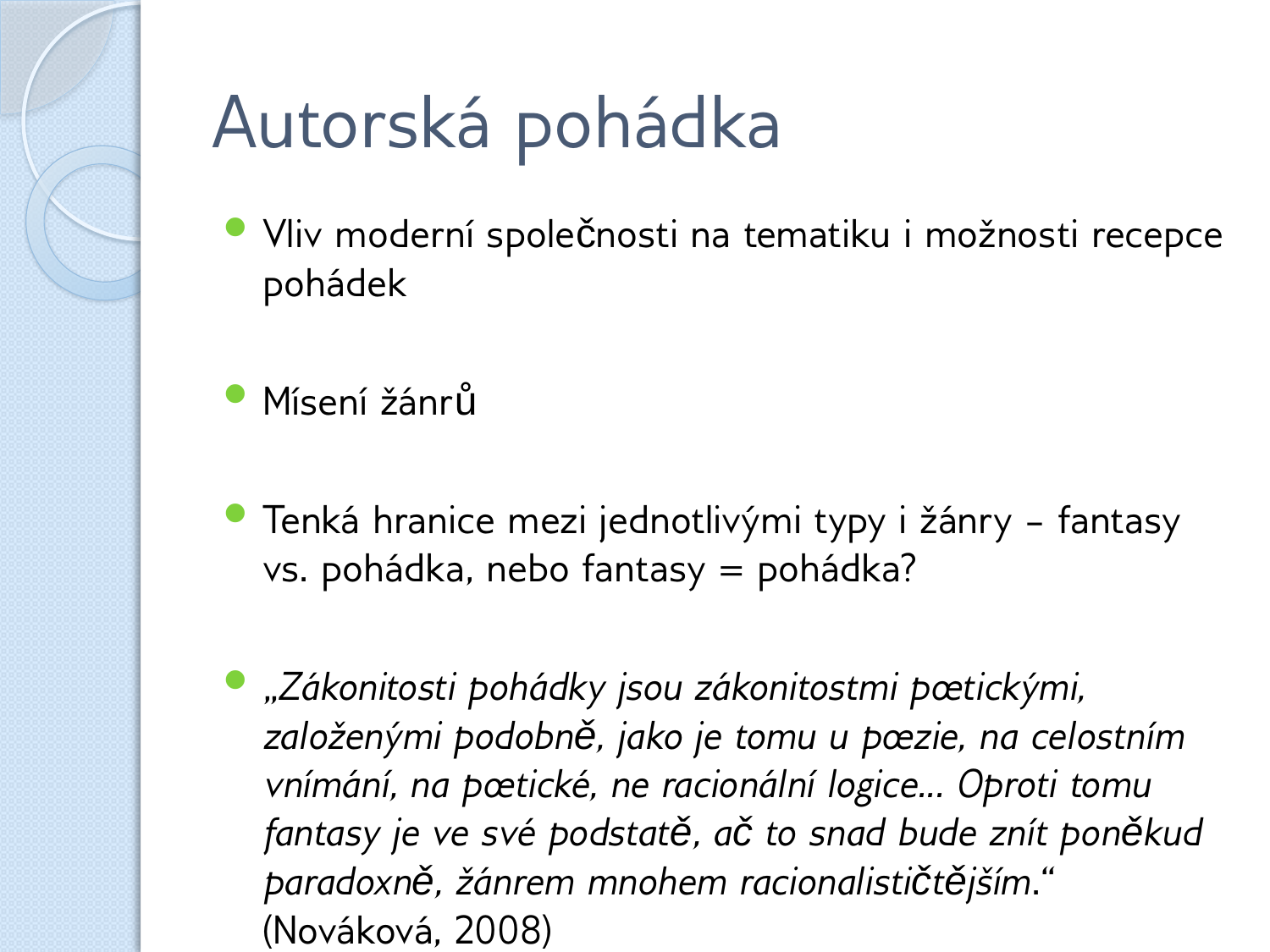

# Autorská pohádka
Vliv moderní společnosti na tematiku i možnosti recepce pohádek

Mísení žánrů

Tenká hranice mezi jednotlivými typy i žánry – fantasy vs. pohádka, nebo fantasy = pohádka?

„Zákonitosti pohádky jsou zákonitostmi poetickými, založenými podobně, jako je tomu u poezie, na celostním vnímání, na poetické, ne racionální logice... Oproti tomu fantasy je ve své podstatě, ač to snad bude znít poněkud paradoxně, žánrem mnohem racionalističtějším.“ (Nováková, 2008)